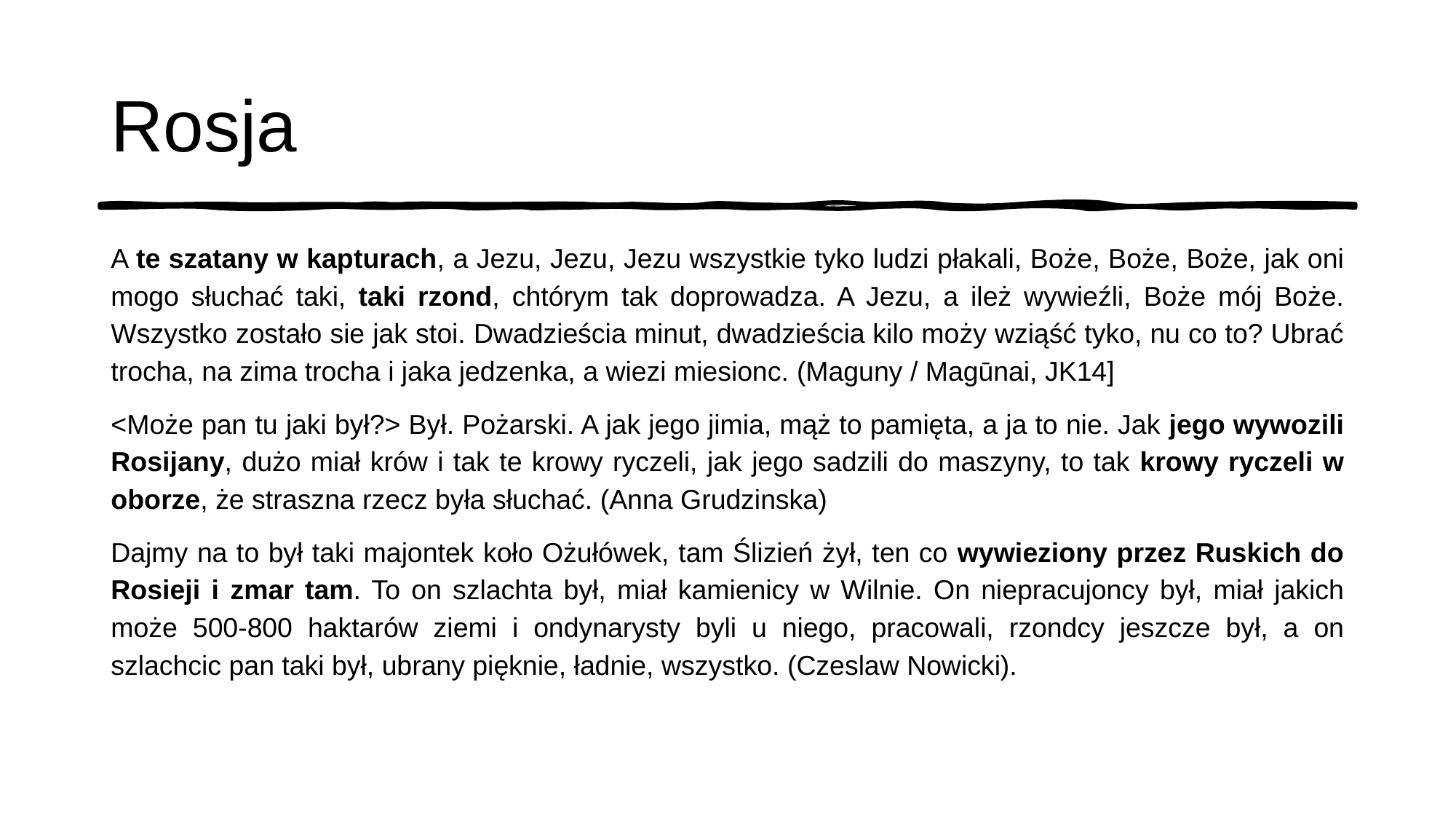

# Rosja
A te szatany w kapturach, a Jezu, Jezu, Jezu wszystkie tyko ludzi płakali, Boże, Boże, Boże, jak oni mogo słuchać taki, taki rzond, chtórym tak doprowadza. A Jezu, a ileż wywieźli, Boże mój Boże. Wszystko zostało sie jak stoi. Dwadzieścia minut, dwadzieścia kilo moży wziąść tyko, nu co to? Ubrać trocha, na zima trocha i jaka jedzenka, a wiezi miesionc. (Maguny / Magūnai, JK14]
<Może pan tu jaki był?> Był. Pożarski. A jak jego jimia, mąż to pamięta, a ja to nie. Jak jego wywozili Rosijany, dużo miał krów i tak te krowy ryczeli, jak jego sadzili do maszyny, to tak krowy ryczeli w oborze, że straszna rzecz była słuchać. (Anna Grudzinska)
Dajmy na to był taki majontek koło Ożułówek, tam Ślizień żył, ten co wywieziony przez Ruskich do Rosieji i zmar tam. To on szlachta był, miał kamienicy w Wilnie. On niepracujoncy był, miał jakich może 500-800 haktarów ziemi i ondynarysty byli u niego, pracowali, rzondcy jeszcze był, a on szlachcic pan taki był, ubrany pięknie, ładnie, wszystko. (Czeslaw Nowicki).